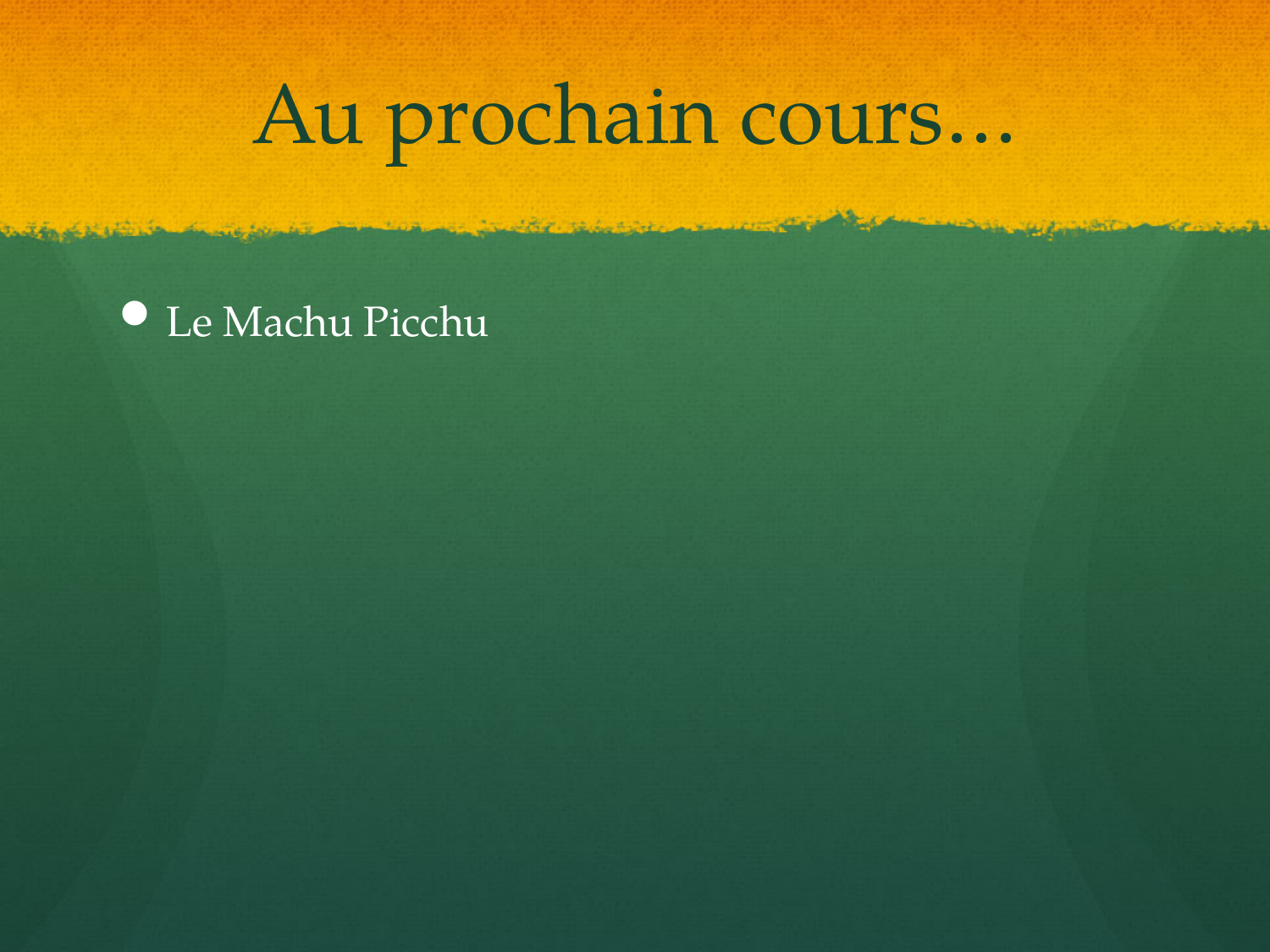

# Au prochain cours…
Le Machu Picchu